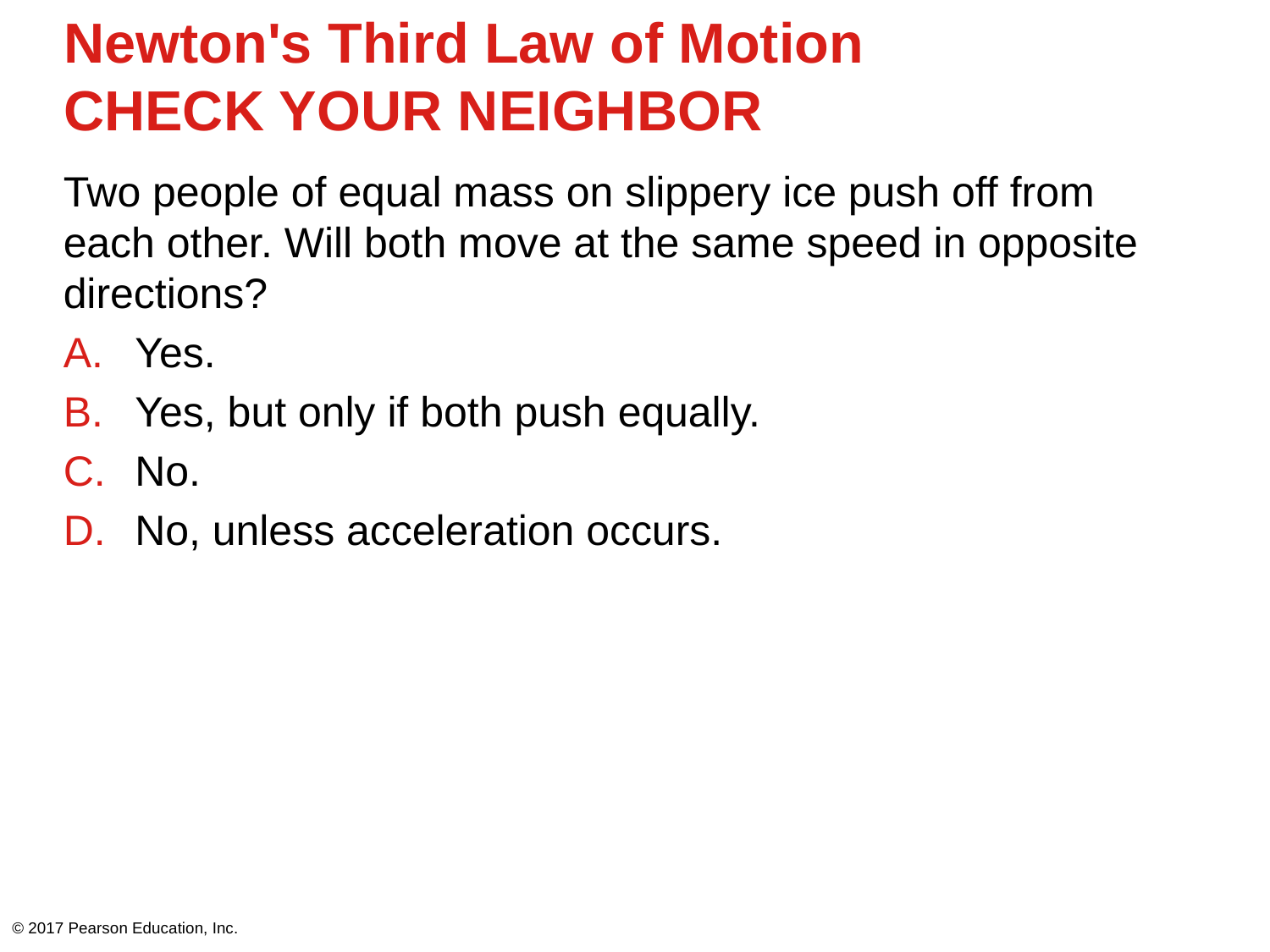

# Newton's Third Law of Motion CHECK YOUR NEIGHBOR
Two people of equal mass on slippery ice push off from each other. Will both move at the same speed in opposite directions?
Yes.
Yes, but only if both push equally.
No.
No, unless acceleration occurs.
© 2017 Pearson Education, Inc.